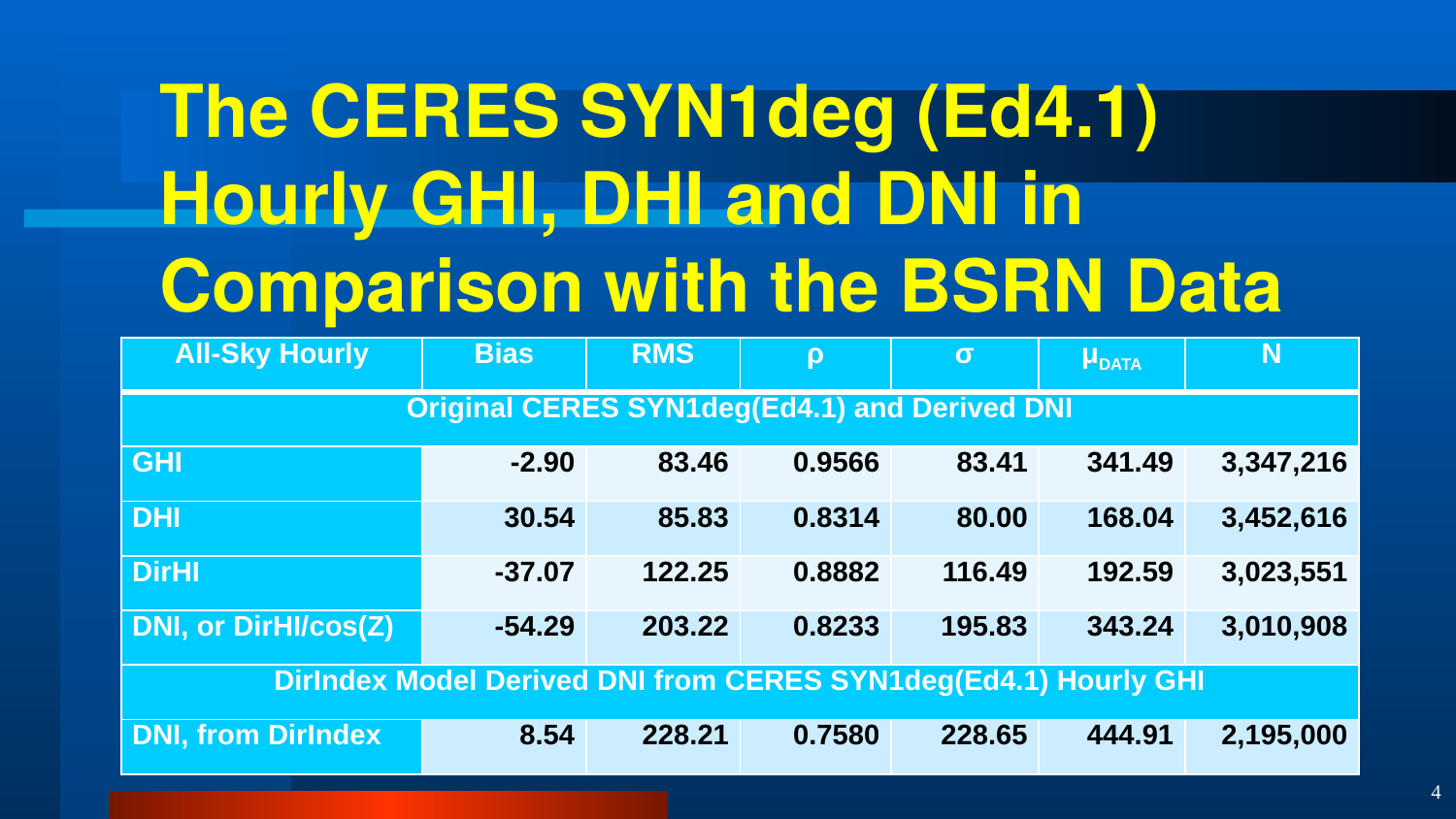

The CERES SYN1deg (Ed4.1) Hourly GHI, DHI and DNI in Comparison with the BSRN Data
| All-Sky Hourly | Bias | RMS | ρ | σ | μDATA | N |
| --- | --- | --- | --- | --- | --- | --- |
| Original CERES SYN1deg(Ed4.1) and Derived DNI |  |  |  |  |  |  |
| GHI | -2.90 | 83.46 | 0.9566 | 83.41 | 341.49 | 3,347,216 |
| DHI | 30.54 | 85.83 | 0.8314 | 80.00 | 168.04 | 3,452,616 |
| DirHI | -37.07 | 122.25 | 0.8882 | 116.49 | 192.59 | 3,023,551 |
| DNI, or DirHI/cos(Z) | -54.29 | 203.22 | 0.8233 | 195.83 | 343.24 | 3,010,908 |
| DirIndex Model Derived DNI from CERES SYN1deg(Ed4.1) Hourly GHI |  |  |  |  |  |  |
| DNI, from DirIndex | 8.54 | 228.21 | 0.7580 | 228.65 | 444.91 | 2,195,000 |
4